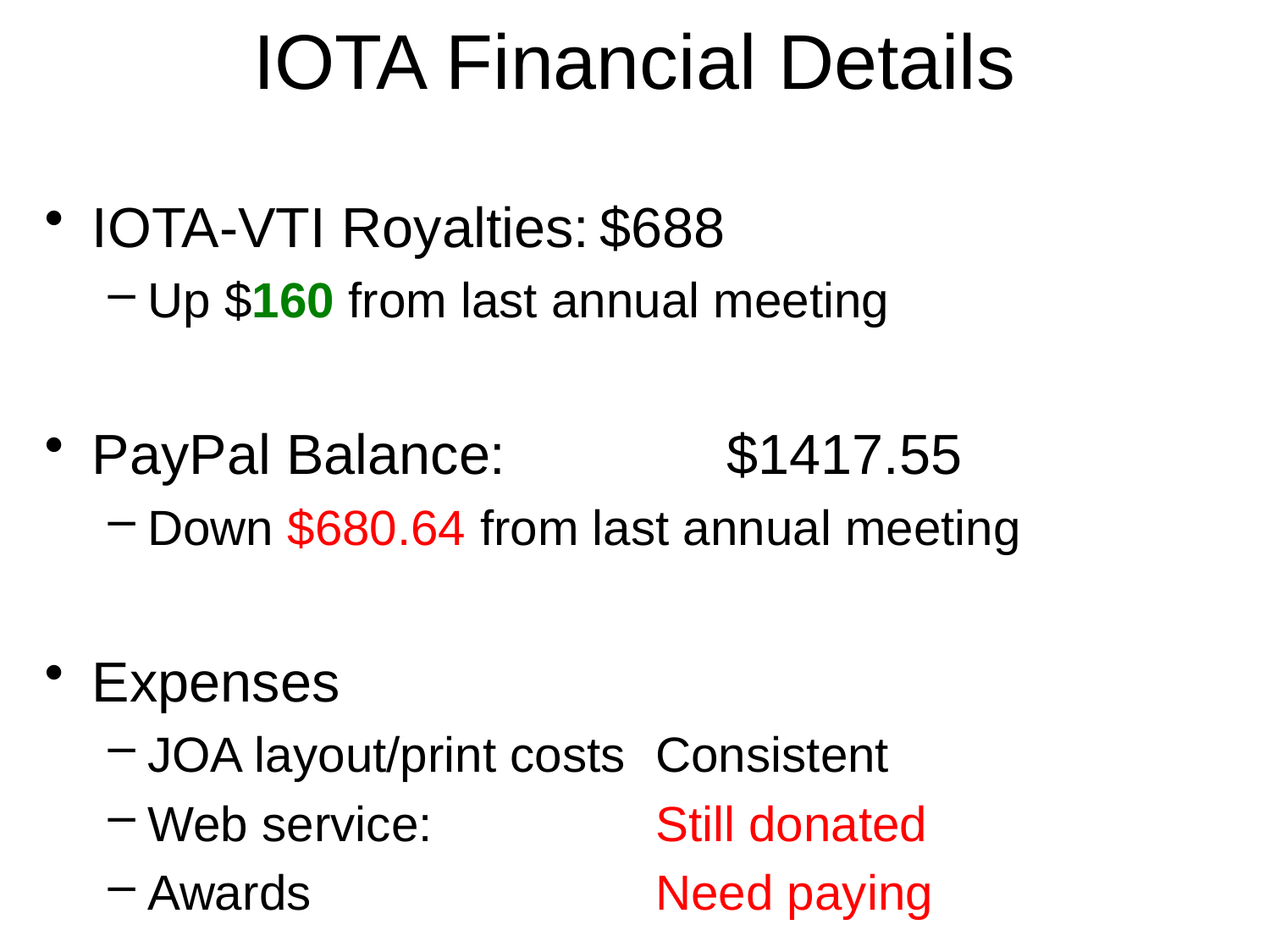

# IOTA Financial Details

IOTA-VTI Royalties:	$688
Up $160 from last annual meeting

PayPal Balance:		$1417.55
Down $680.64 from last annual meeting

Expenses
JOA layout/print costs	Consistent
Web service:		Still donated
Awards			Need paying